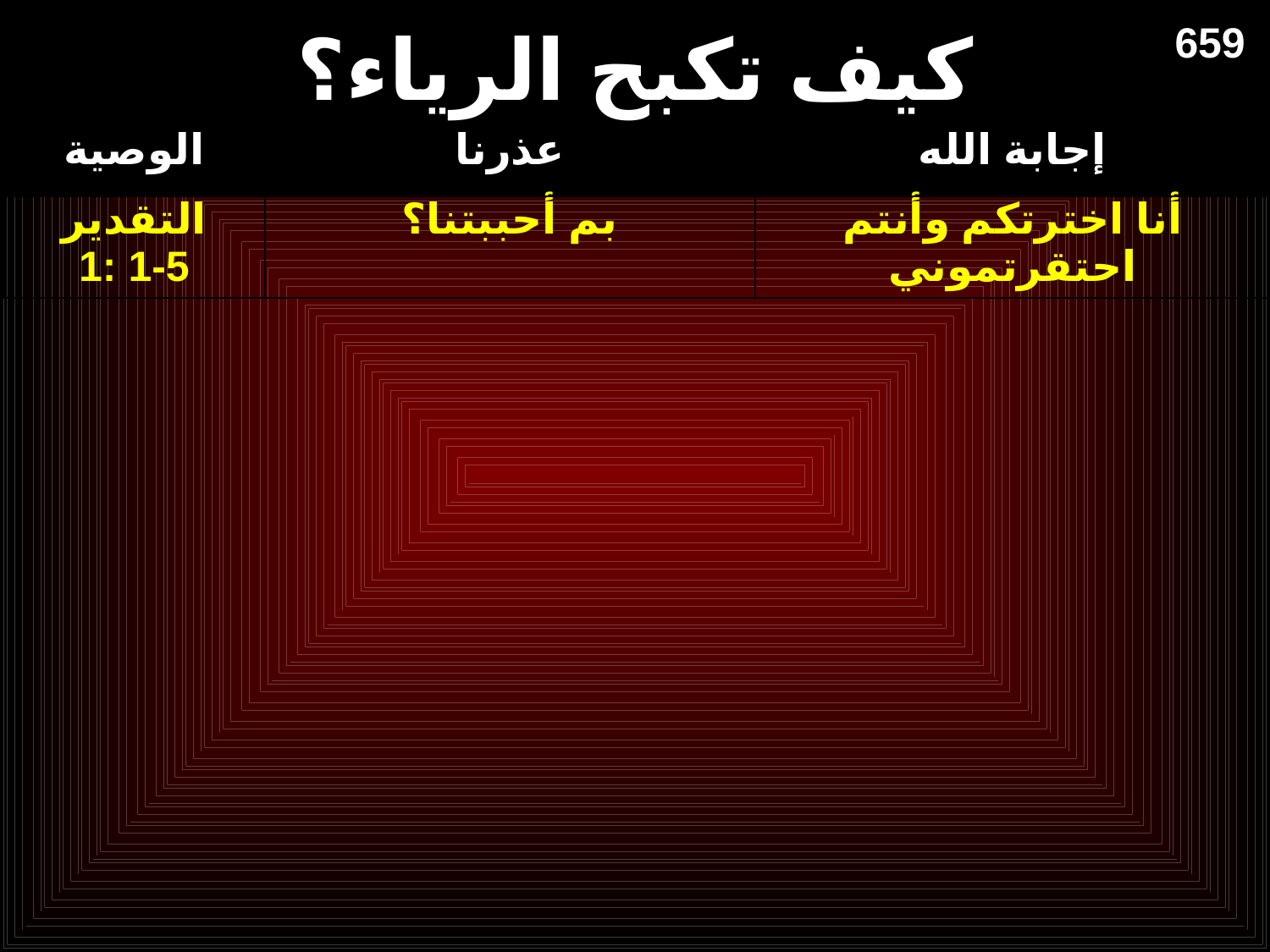

# كيف تكبح الرياء؟
659

| الوصية | عذرنا | إجابة الله |
| --- | --- | --- |
| التقدير 1: 1-5 | بم أحببتنا؟ | أنا اخترتكم وأنتم احتقرتموني |